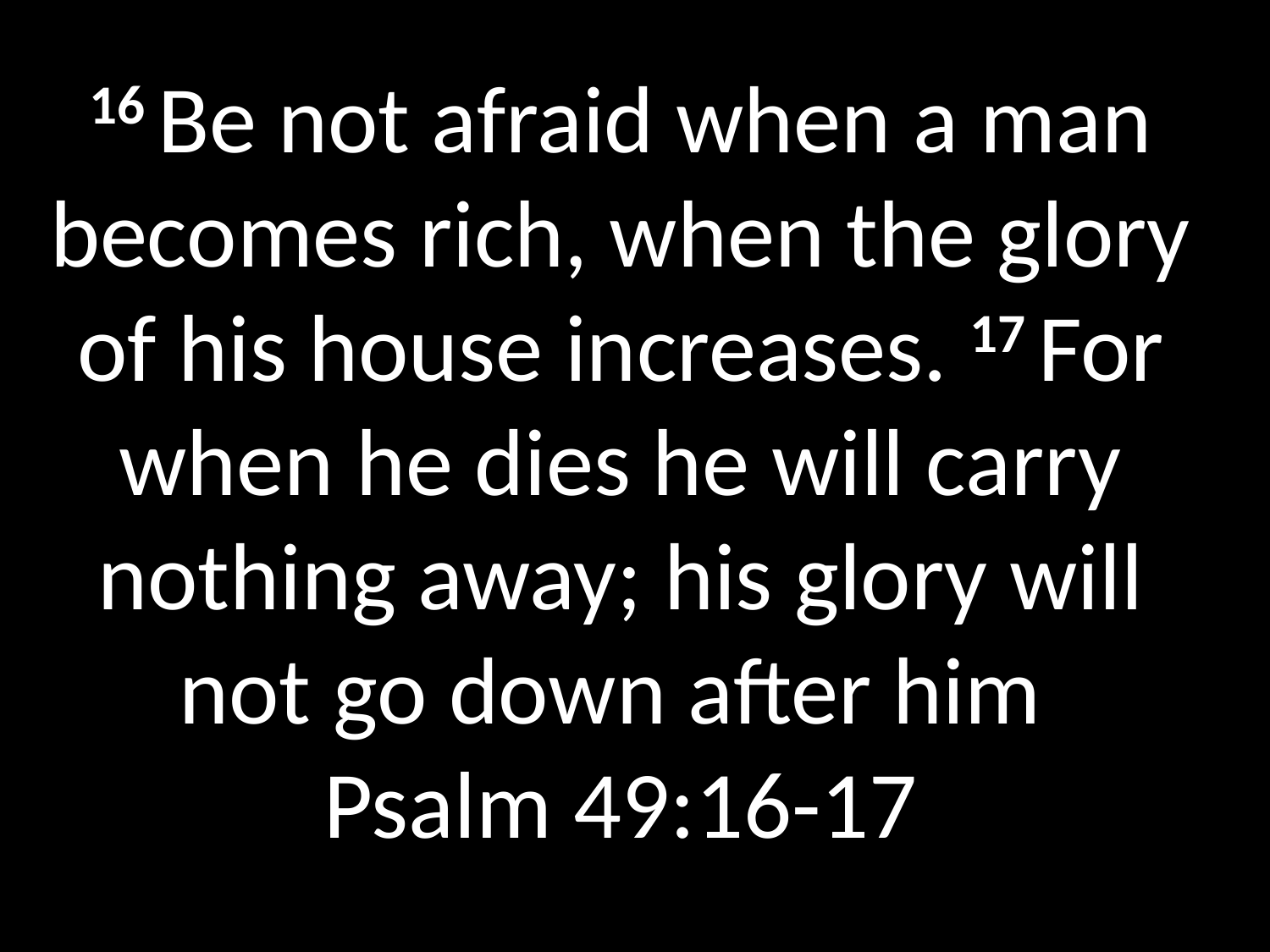

# 16 Be not afraid when a man becomes rich, when the glory of his house increases. 17 For when he dies he will carry nothing away; his glory will not go down after him Psalm 49:16-17
GOD
GOD